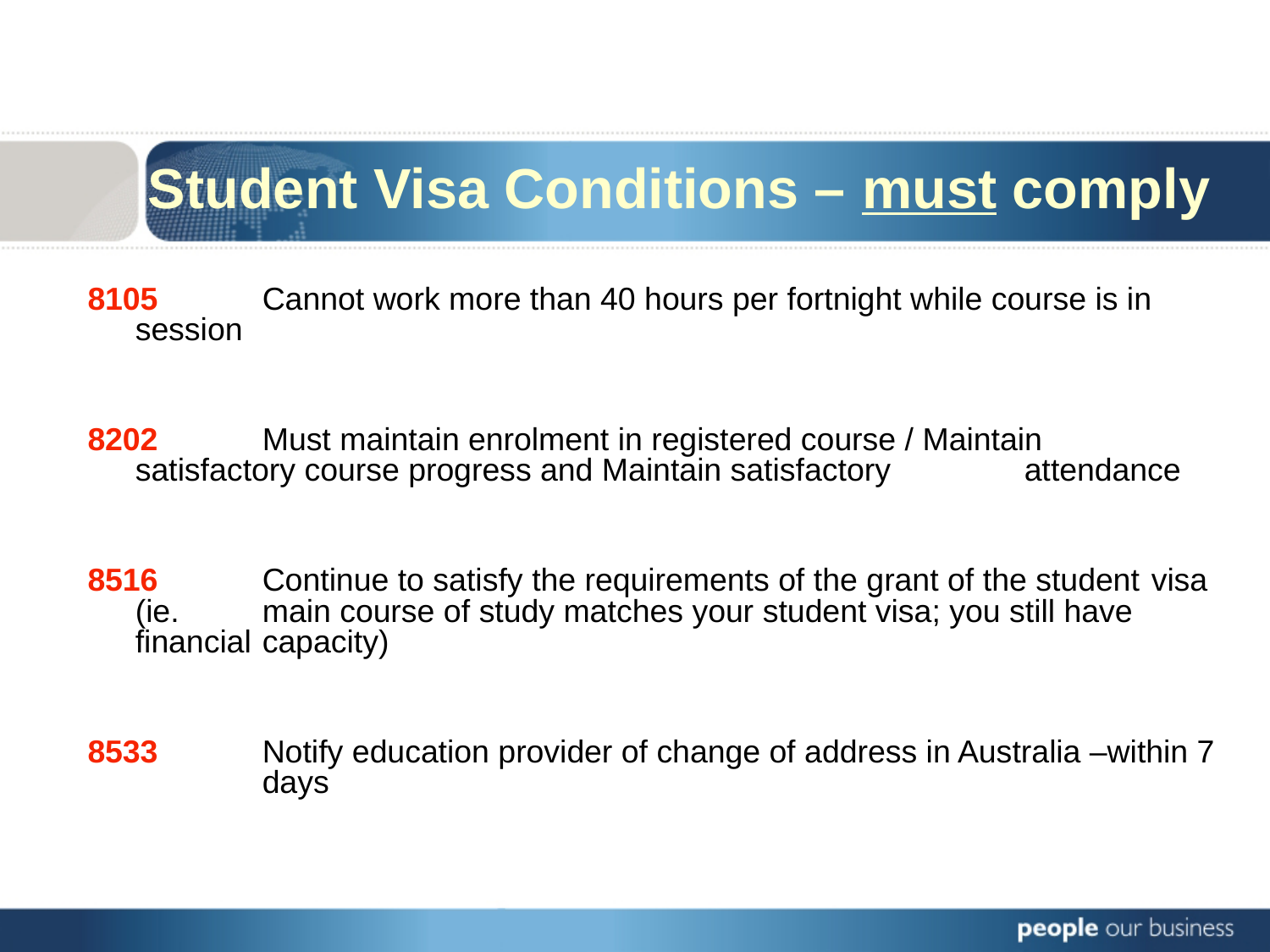

# Student Visa Conditions – must comply

8105	Cannot work more than 40 hours per fortnight while course is in session

8202	Must maintain enrolment in registered course / Maintain 	satisfactory course progress and Maintain satisfactory 	attendance

8516	Continue to satisfy the requirements of the grant of the student 	visa (ie.      	main course of study matches your student visa; you still have financial 	capacity)

8533	Notify education provider of change of address in Australia –within 7       	days